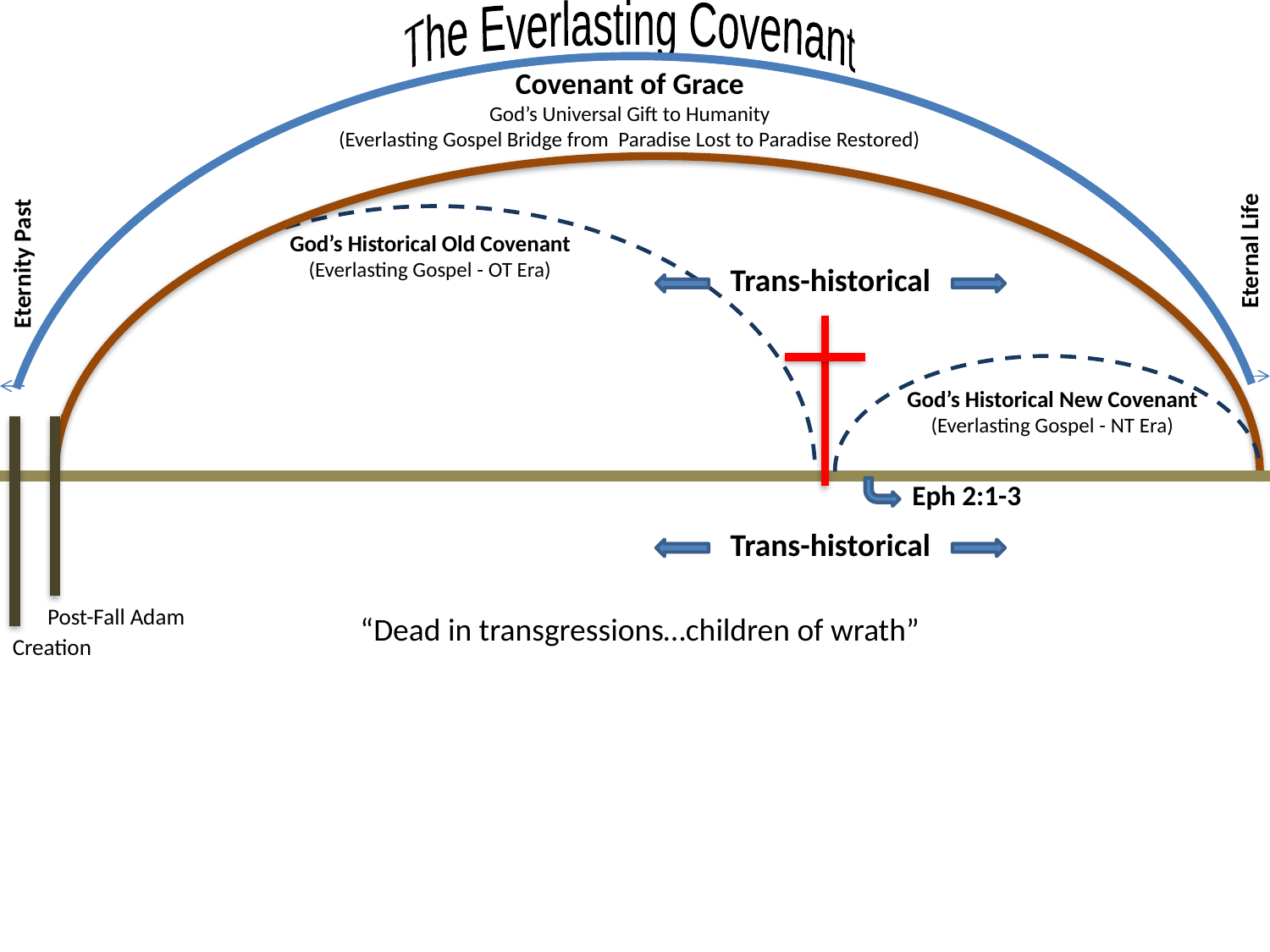

The Everlasting Covenant

Covenant of Grace
God’s Universal Gift to Humanity
(Everlasting Gospel Bridge from  Paradise Lost to Paradise Restored)

Eternal Life

Eternity Past
God’s Historical Old Covenant
(Everlasting Gospel - OT Era)
Trans-historical

God’s Historical New Covenant
(Everlasting Gospel - NT Era)
Eph 2:1-3

Trans-historical

Post-Fall Adam
“Dead in transgressions…children of wrath”
Creation